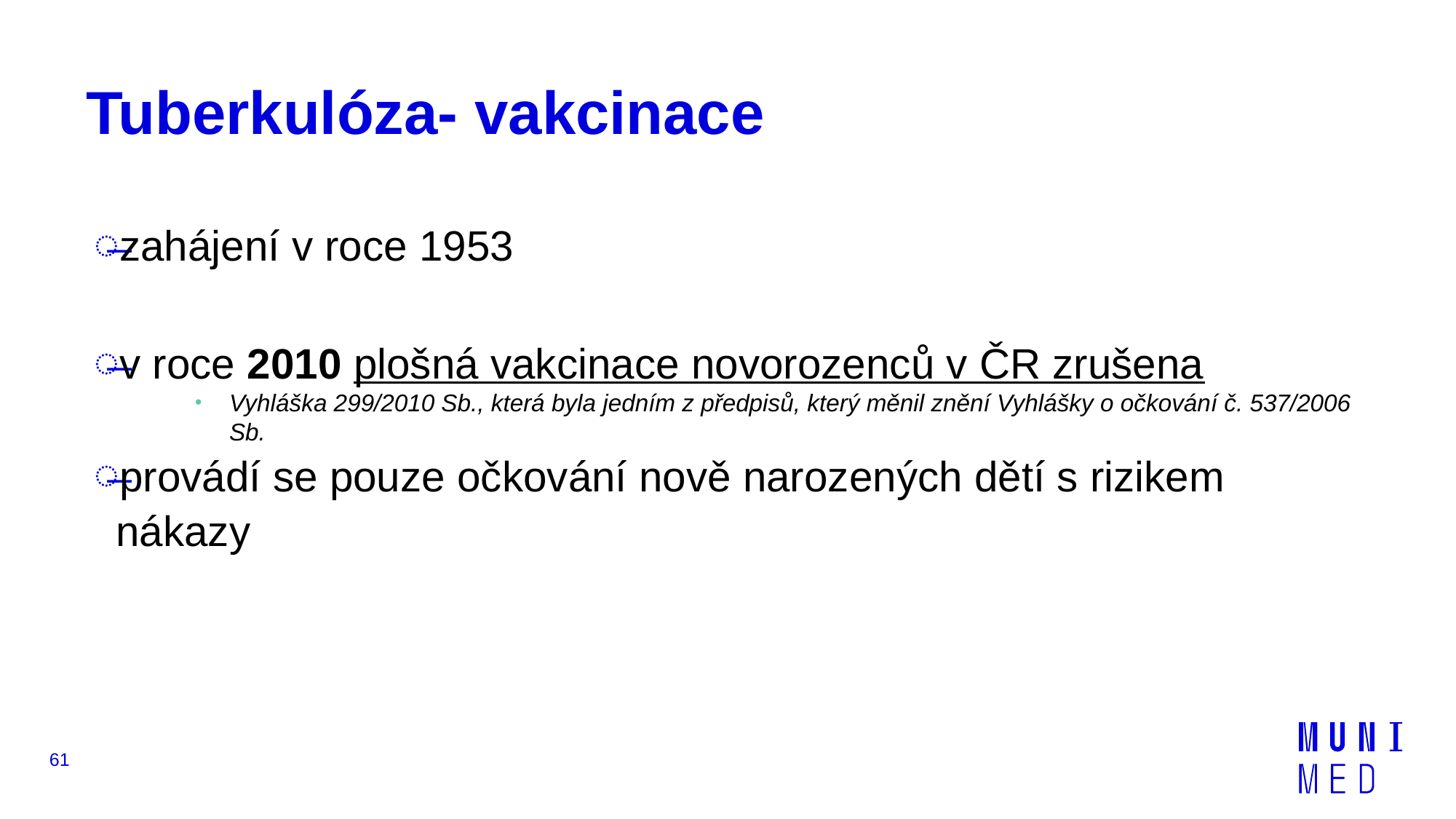

# Tuberkulóza- vakcinace
zahájení v roce 1953

v roce 2010 plošná vakcinace novorozenců v ČR zrušena
Vyhláška 299/2010 Sb., která byla jedním z předpisů, který měnil znění Vyhlášky o očkování č. 537/2006 Sb.
provádí se pouze očkování nově narozených dětí s rizikem nákazy

61